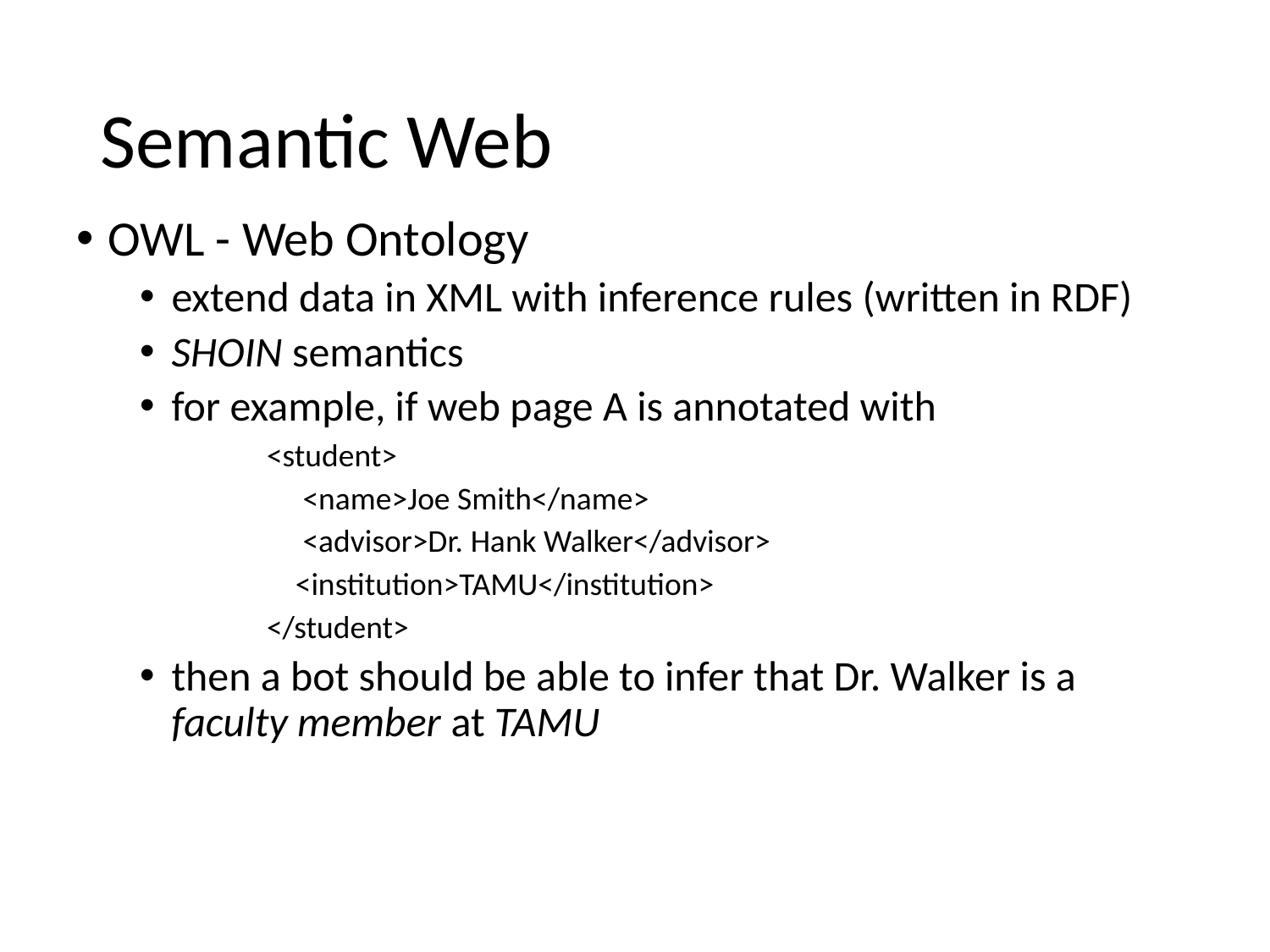

# Semantic Web
OWL - Web Ontology
extend data in XML with inference rules (written in RDF)
SHOIN semantics
for example, if web page A is annotated with
<student>
     <name>Joe Smith</name>
     <advisor>Dr. Hank Walker</advisor>
    <institution>TAMU</institution>
</student>
then a bot should be able to infer that Dr. Walker is a faculty member at TAMU